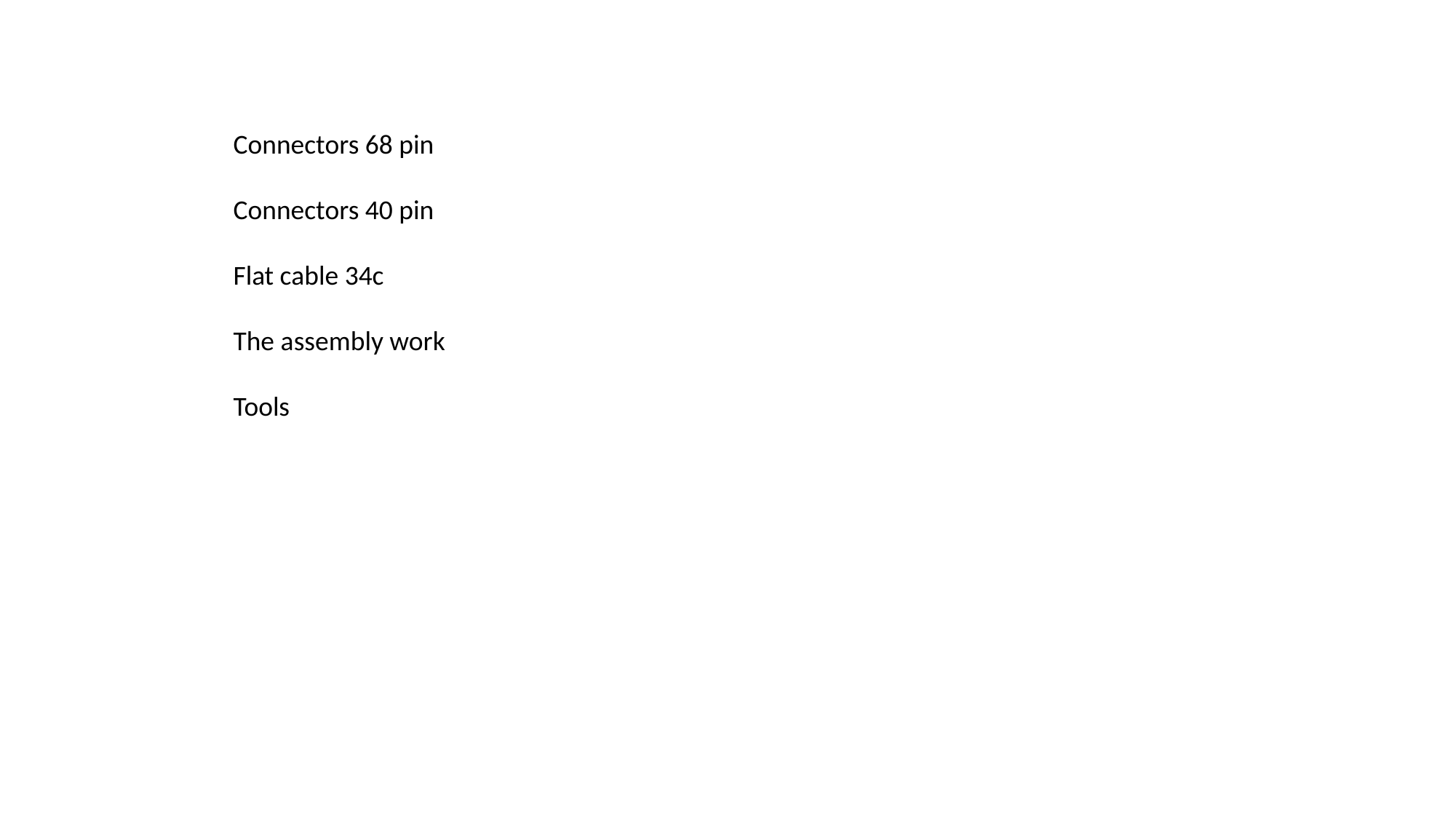

Connectors 68 pin

Connectors 40 pin

Flat cable 34c

The assembly work

Tools